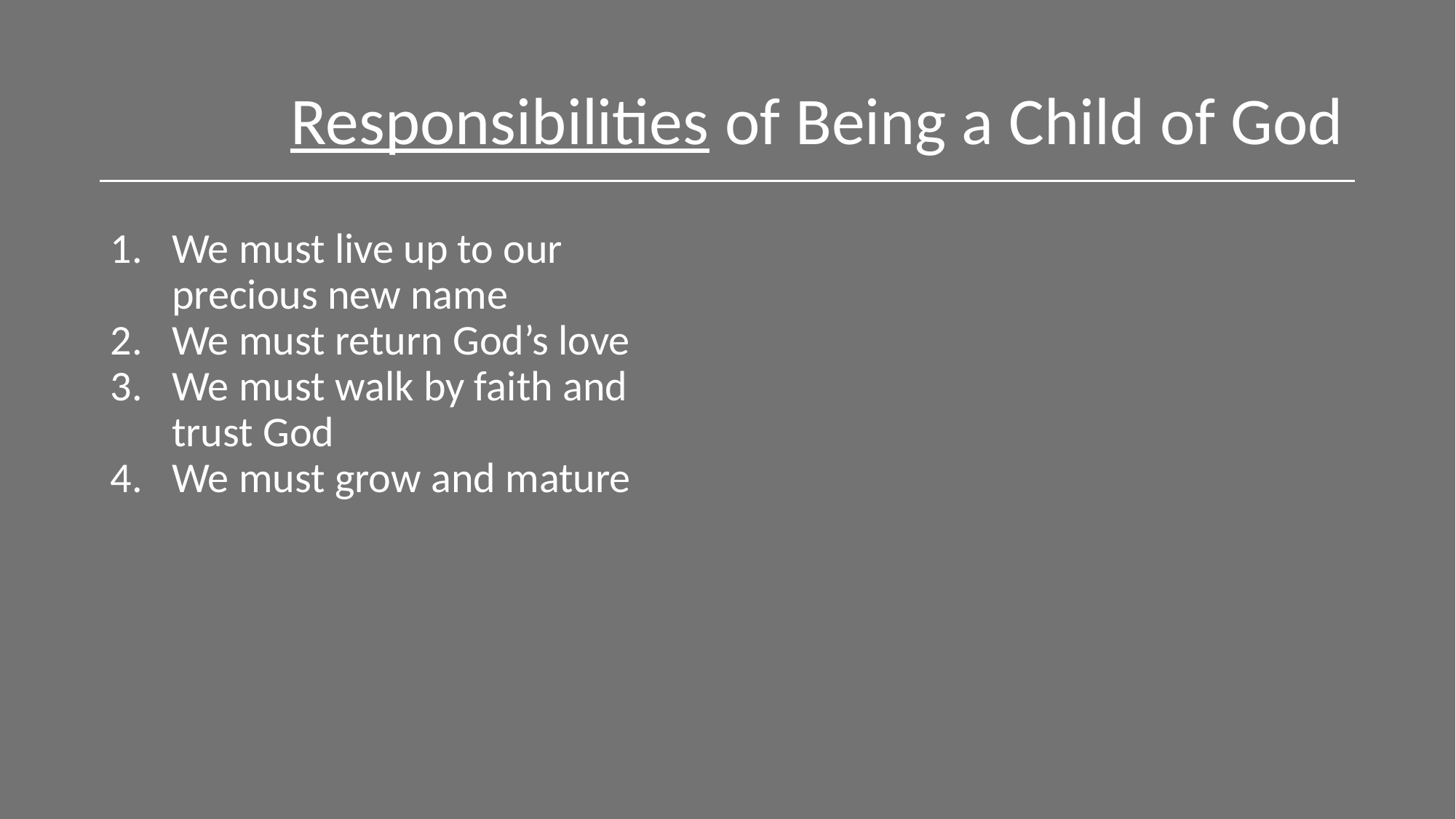

# Responsibilities of Being a Child of God
We must live up to our precious new name
We must return God’s love
We must walk by faith and trust God
We must grow and mature